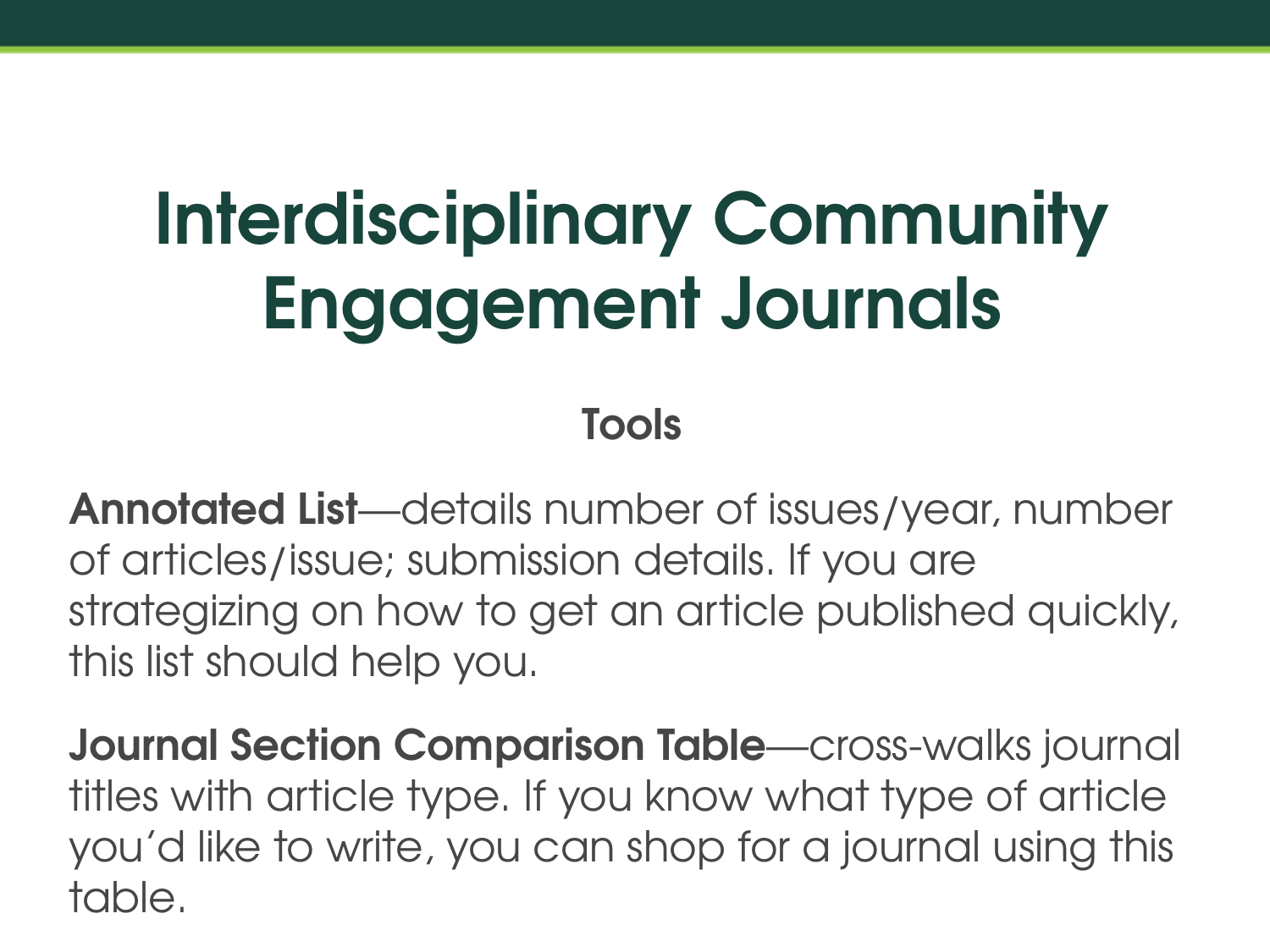

# Interdisciplinary Community Engagement Journals
Tools

Annotated List—details number of issues/year, number of articles/issue; submission details. If you are strategizing on how to get an article published quickly, this list should help you.

Journal Section Comparison Table—cross-walks journal titles with article type. If you know what type of article you’d like to write, you can shop for a journal using this table.